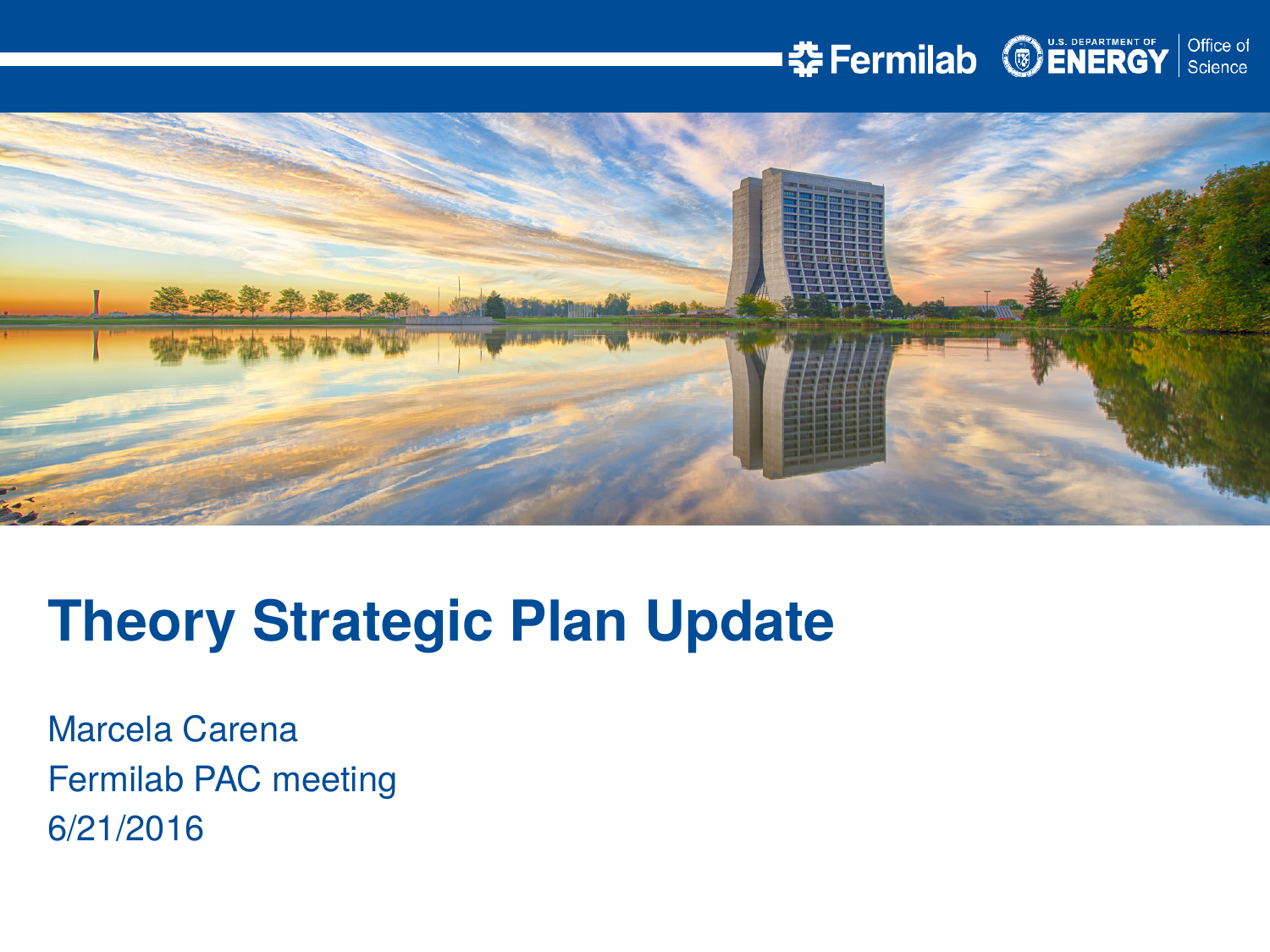

Theory Strategic Plan Update
Marcela Carena
Fermilab PAC meeting
6/21/2016